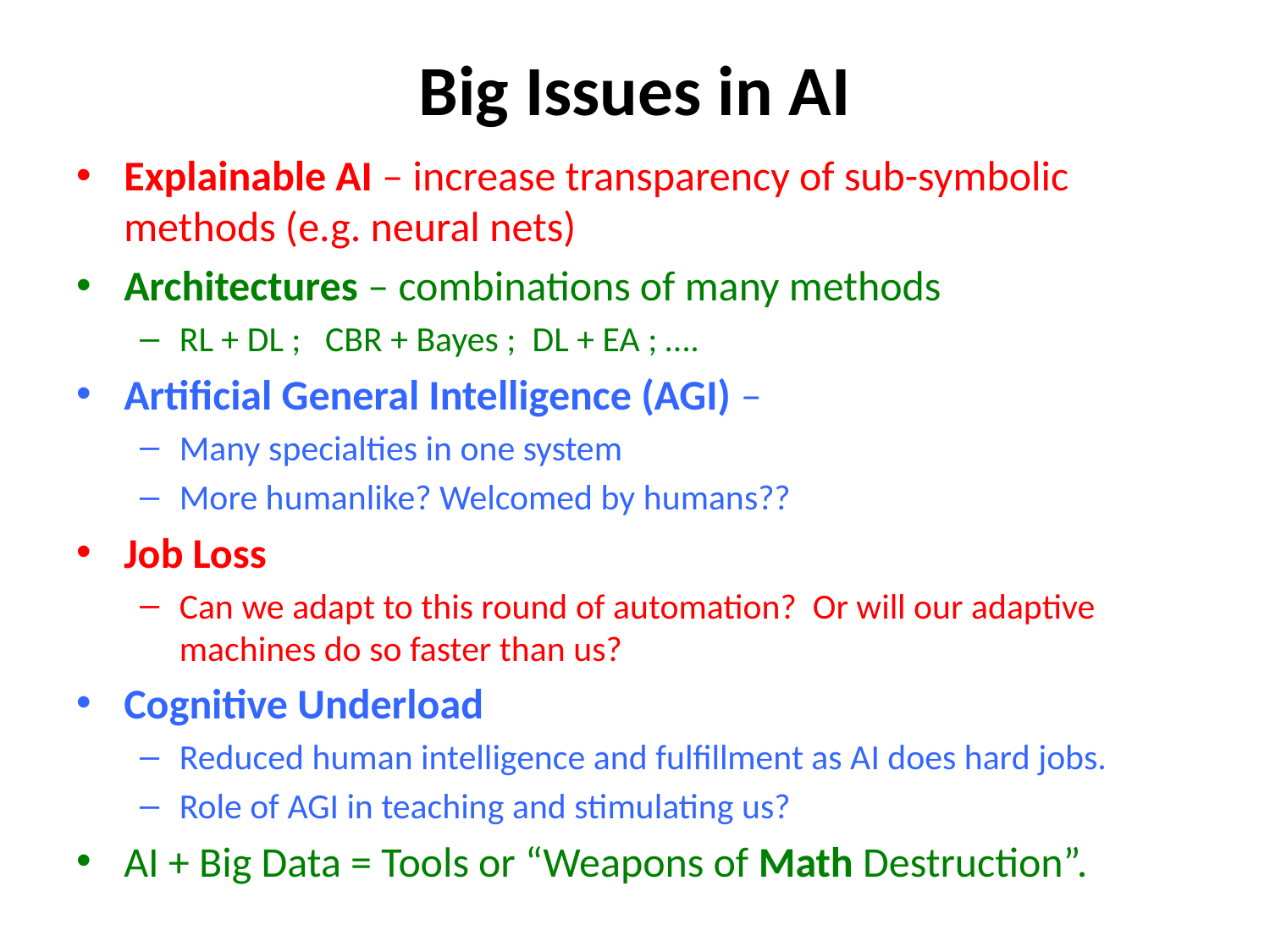

# Big Issues in AI
Explainable AI – increase transparency of sub-symbolic methods (e.g. neural nets)
Architectures – combinations of many methods
RL + DL ;   CBR + Bayes ;  DL + EA ; ….
Artificial General Intelligence (AGI) –
Many specialties in one system
More humanlike? Welcomed by humans??
Job Loss
Can we adapt to this round of automation?  Or will our adaptive machines do so faster than us?
Cognitive Underload
Reduced human intelligence and fulfillment as AI does hard jobs.
Role of AGI in teaching and stimulating us?
AI + Big Data = Tools or “Weapons of Math Destruction”.